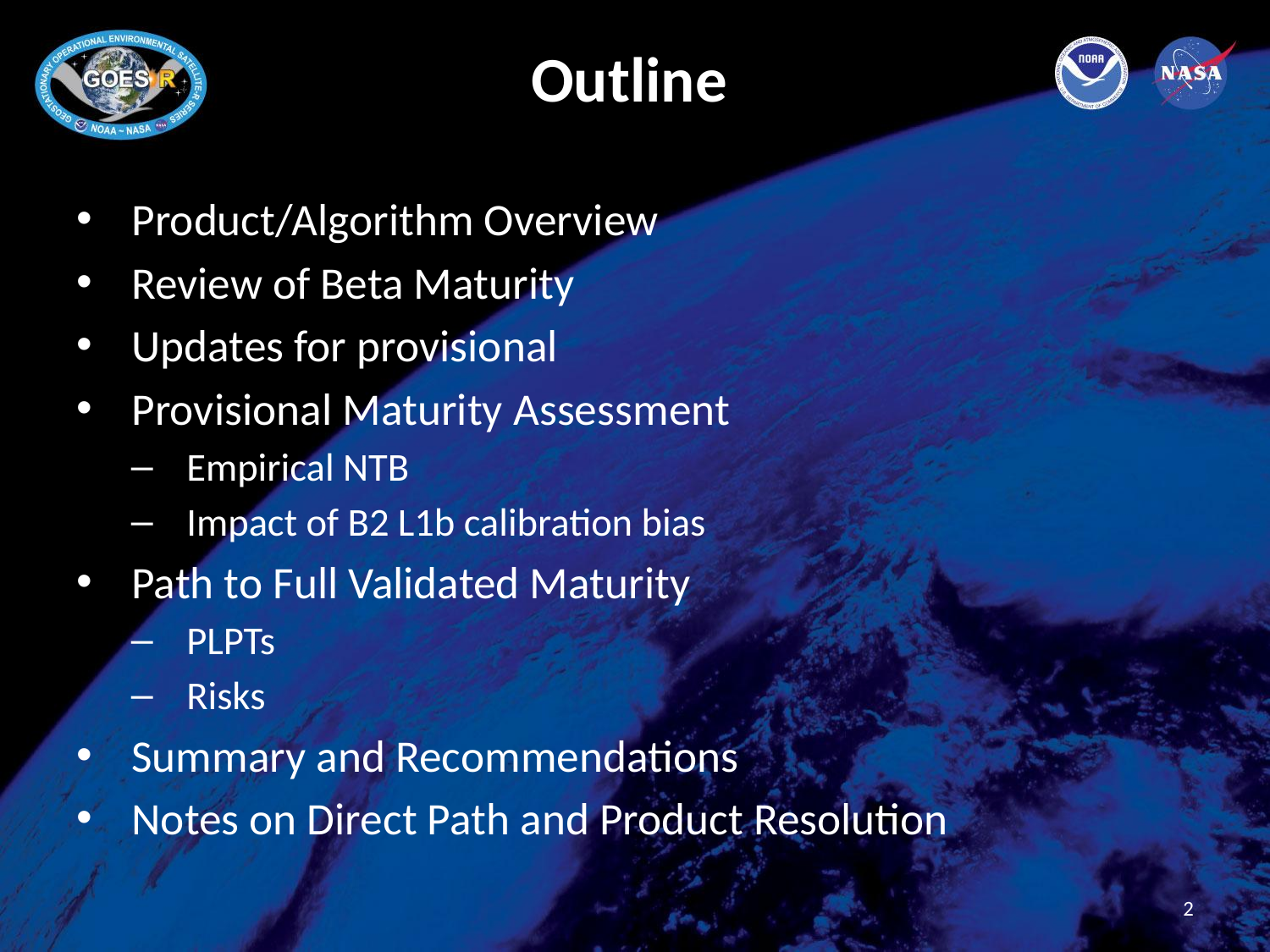

# Outline
Product/Algorithm Overview
Review of Beta Maturity
Updates for provisional
Provisional Maturity Assessment
Empirical NTB
Impact of B2 L1b calibration bias
Path to Full Validated Maturity
PLPTs
Risks
Summary and Recommendations
Notes on Direct Path and Product Resolution

2